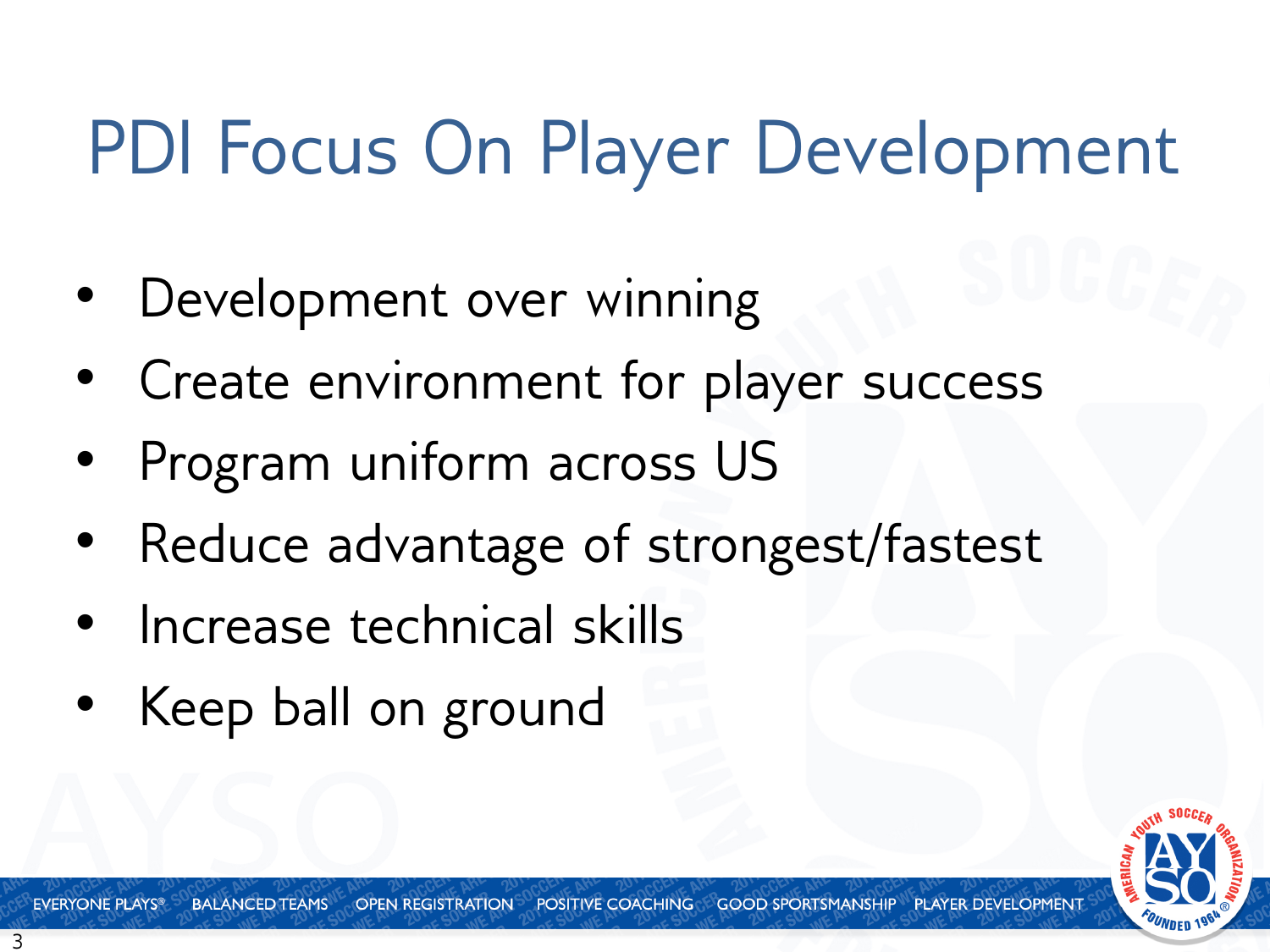

# PDI Focus On Player Development
Development over winning
Create environment for player success
Program uniform across US
Reduce advantage of strongest/fastest
Increase technical skills
Keep ball on ground
3